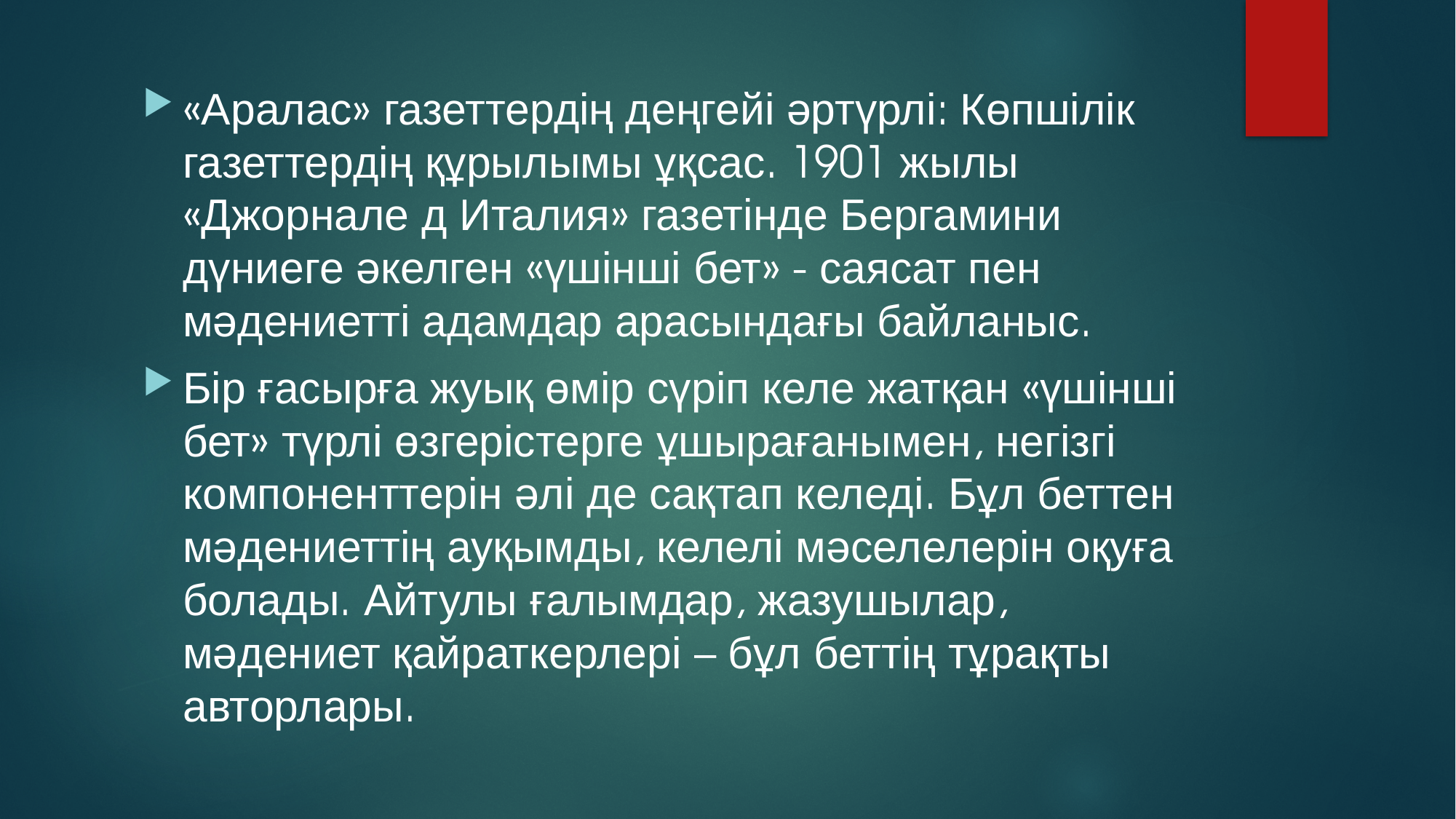

«Аралас» газеттердің деңгейі әртүрлі: Көпшілік газеттердің құрылымы ұқсас. 1901 жылы «Джорнале д Италия» газетінде Бергамини дүниеге әкелген «үшінші бет» - саясат пен мәдениетті адамдар арасындағы байланыс.
Бір ғасырға жуық өмір сүріп келе жатқан «үшінші бет» түрлі өзгерістерге ұшырағанымен, негізгі компоненттерін әлі де сақтап келеді. Бұл беттен мәдениеттің ауқымды, келелі мәселелерін оқуға болады. Айтулы ғалымдар, жазушылар, мәдениет қайраткерлері – бұл беттің тұрақты авторлары.